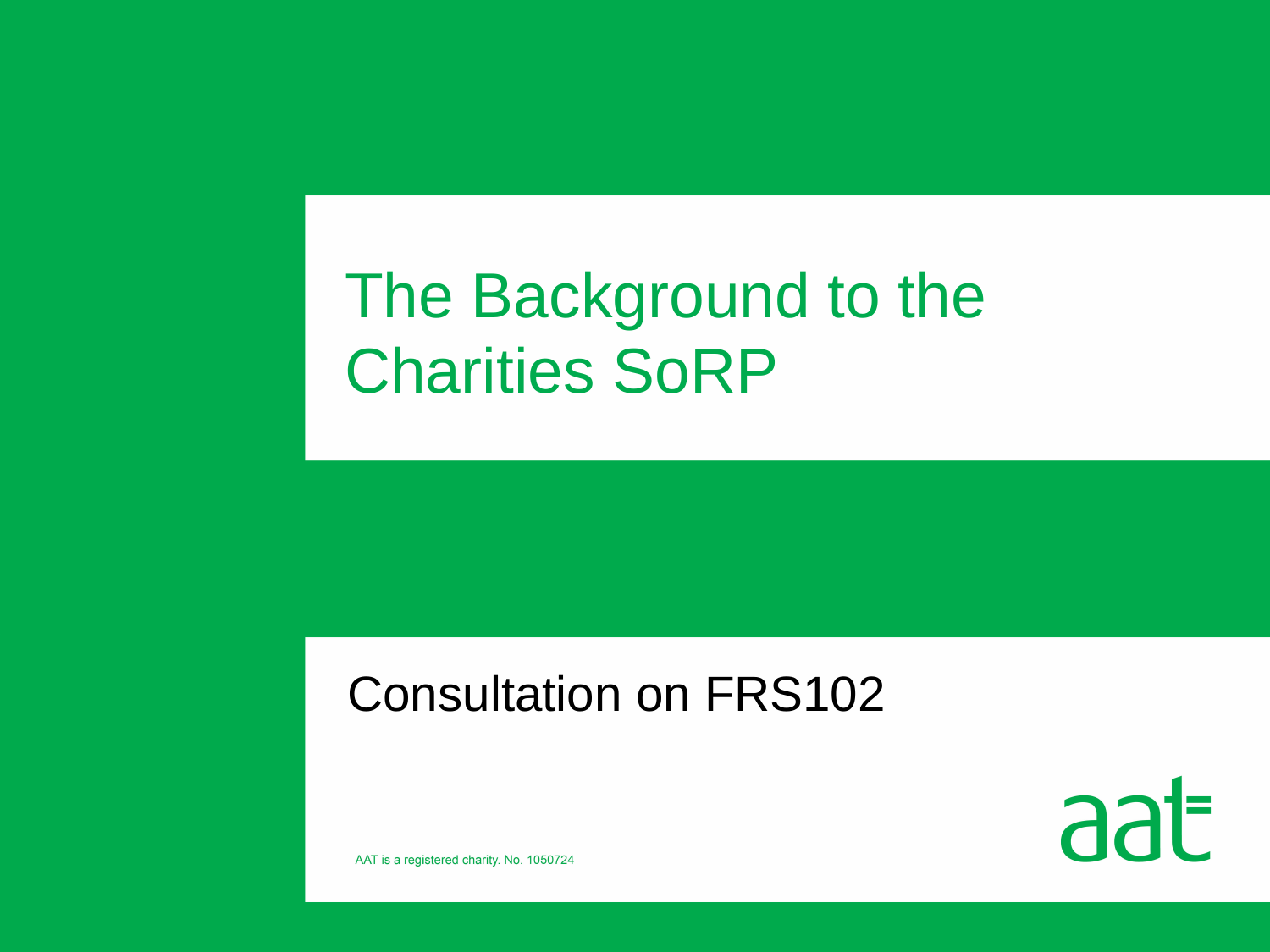

# The Background to the Charities SoRP
Consultation on FRS102